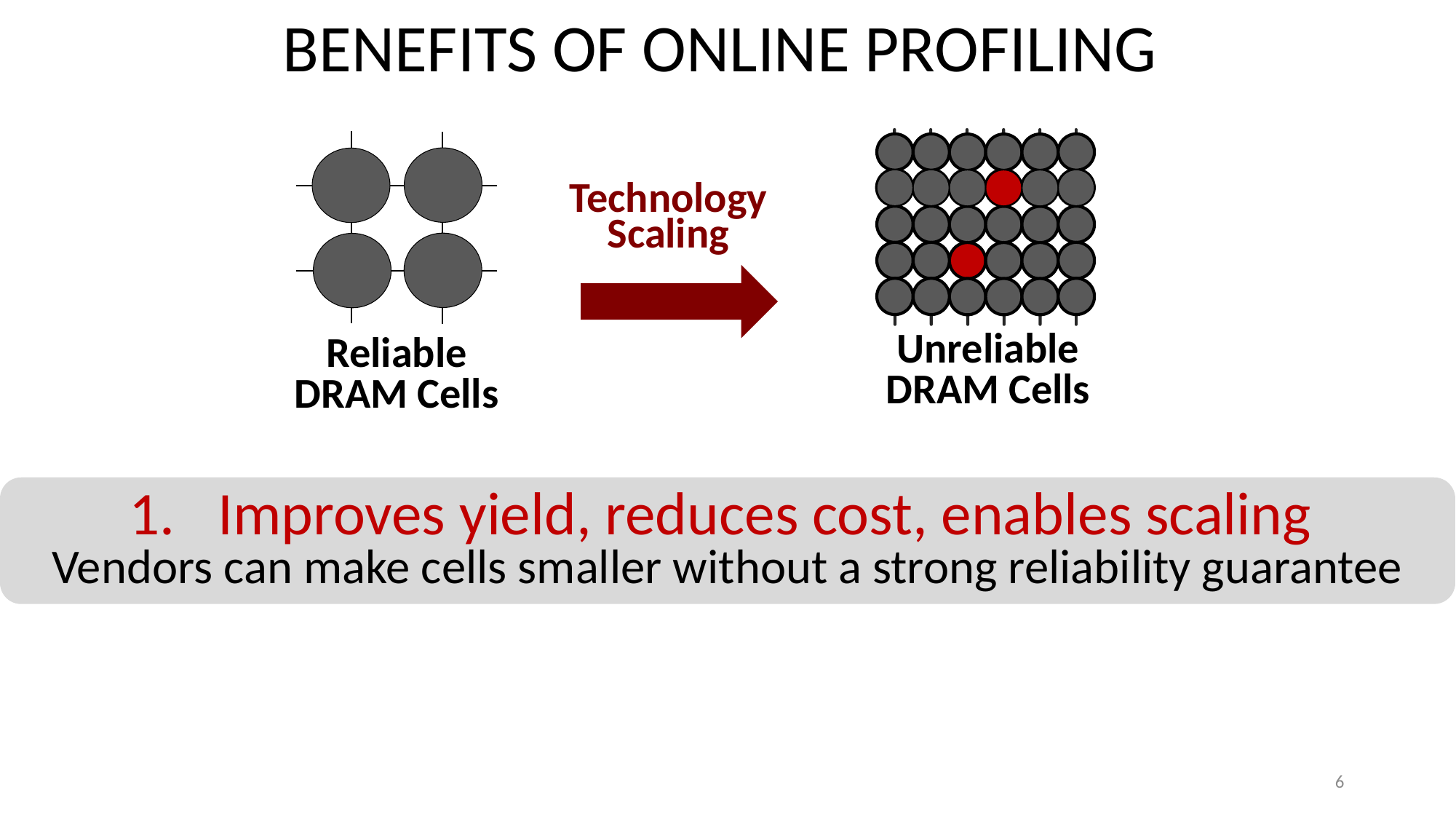

# BENEFITS OF ONLINE PROFILING

Technology
Scaling

Unreliable
DRAM Cells
Reliable
DRAM Cells
Improves yield, reduces cost, enables scaling
Vendors can make cells smaller without a strong reliability guarantee
6